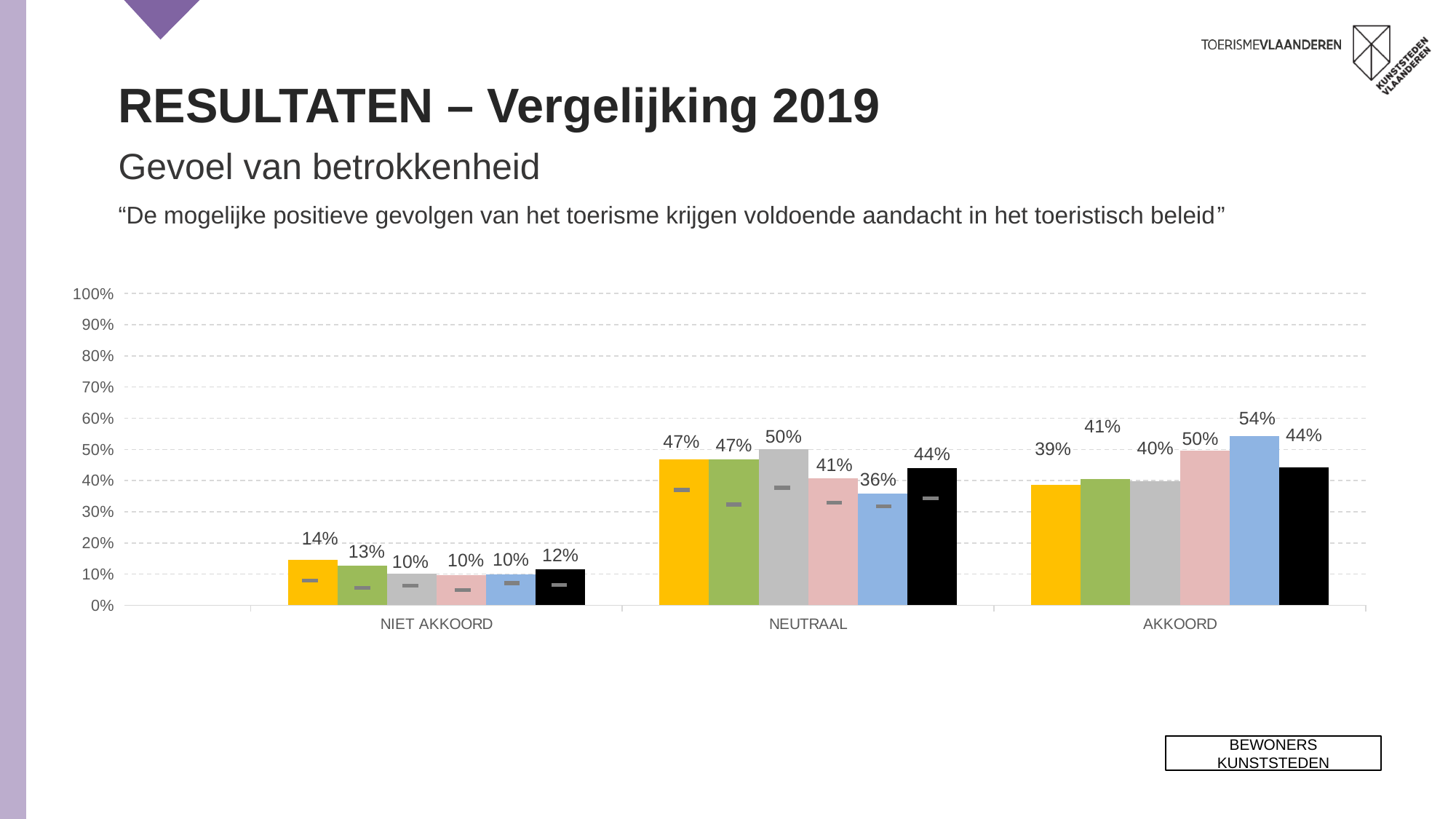

RESULTATEN – Vergelijking 2019
Gevoel van betrokkenheid
“De mogelijke positieve gevolgen van het toerisme krijgen voldoende aandacht in het toeristisch beleid”

### Chart

| Category | ANTWERPEN 2021 | GENT 2021 | LEUVEN 2021 | MECHELEN 2021 | BRUGGE 2021 | TOTAAL 2021 | ANTWERPEN 2019 | GENT 2019 | LEUVEN 2019 | MECHELEN 2019 | BRUGGE 2019 | TOTAAL 2019 |
|---|---|---|---|---|---|---|---|---|---|---|---|---|
| NIET AKKOORD | 0.145 | 0.127 | 0.101 | 0.096 | 0.1 | 0.116 | 0.079 | 0.056 | 0.063 | 0.048 | 0.071 | 0.065 |
| NEUTRAAL | 0.469 | 0.467 | 0.5 | 0.407 | 0.358 | 0.44 | 0.37 | 0.323 | 0.377 | 0.329 | 0.317 | 0.342 |
| AKKOORD | 0.386 | 0.405 | 0.399 | 0.497 | 0.543 | 0.443 | 0.466 | 0.515 | 0.411 | 0.502 | 0.563 | 0.496 |
Bewoners KUNSTSTEDEN